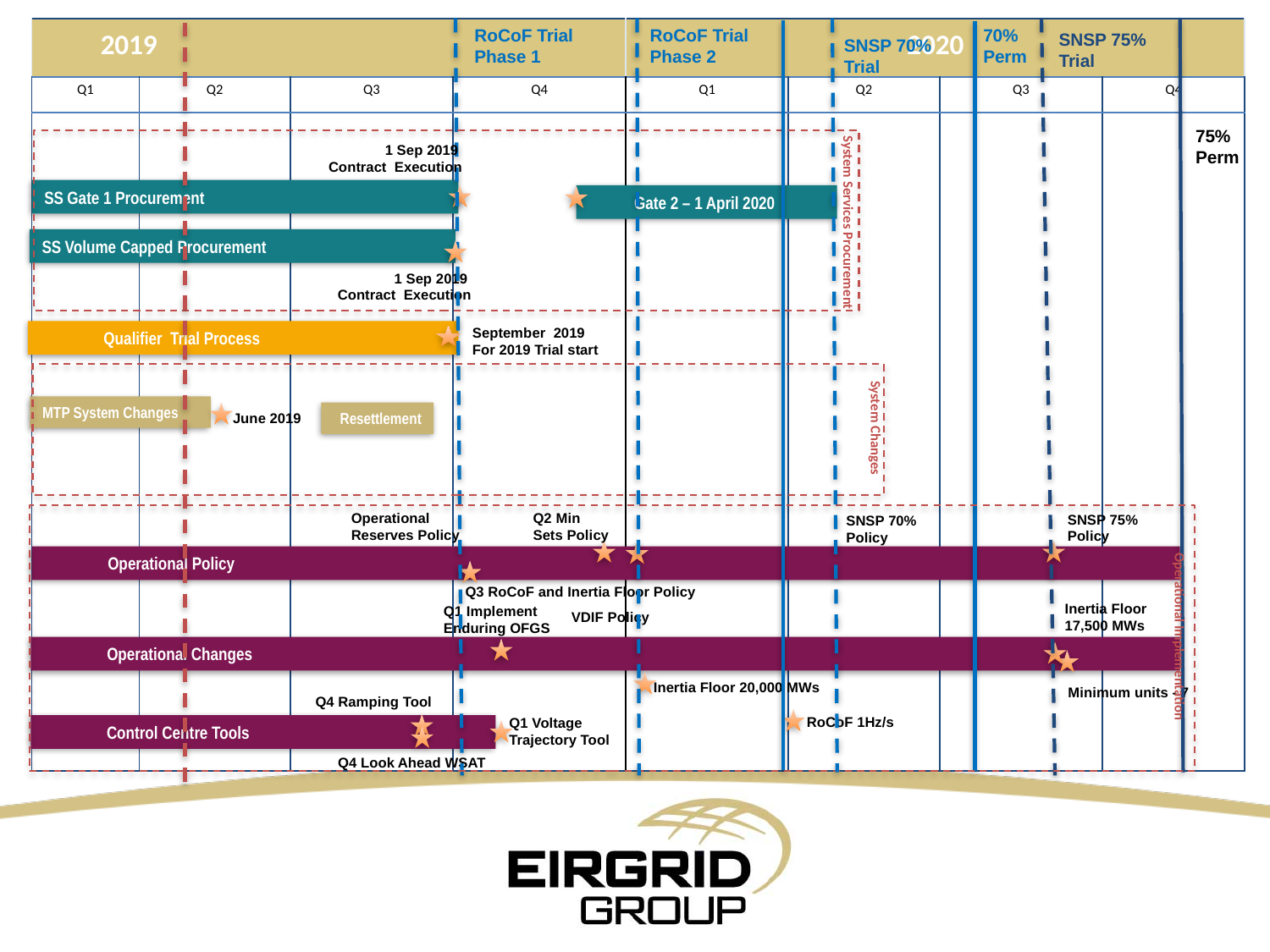

RoCoF Trial Phase 1

RoCoF Trial Phase 2

70%
Perm
| 2019 |  |  |  | 2020 |  |  |  |
| --- | --- | --- | --- | --- | --- | --- | --- |
| Q1 | Q2 | Q3 | Q4 | Q1 | Q2 | Q3 | Q4 |
|  |  |  |  |  |  |  |  |
SNSP 75%
Trial
SNSP 70%
Trial

75%
Perm

1 Sep 2019
Contract  Execution
SS Gate 1 Procurement

Gate 2 – 1 April 2020

System Services Procurement
SS Volume Capped Procurement

1 Sep 2019
Contract  Execution
September  2019
For 2019 Trial start
Qualifier  Trial Process

MTP System Changes

Resettlement
June 2019
System Changes
Q2 Min Sets Policy
Operational Reserves Policy
SNSP 75% Policy

SNSP 70% Policy

Operational Policy

Q3 RoCoF and Inertia Floor Policy
Inertia Floor 17,500 MWs
Q1 Implement Enduring OFGS
VDIF Policy
Operational Implementation
Operational Changes

 Inertia Floor 20,000 MWs
Minimum units - 7
Q4 Ramping Tool
 RoCoF 1Hz/s
Q1 Voltage Trajectory Tool

Control Centre Tools

Q4 Look Ahead WSAT